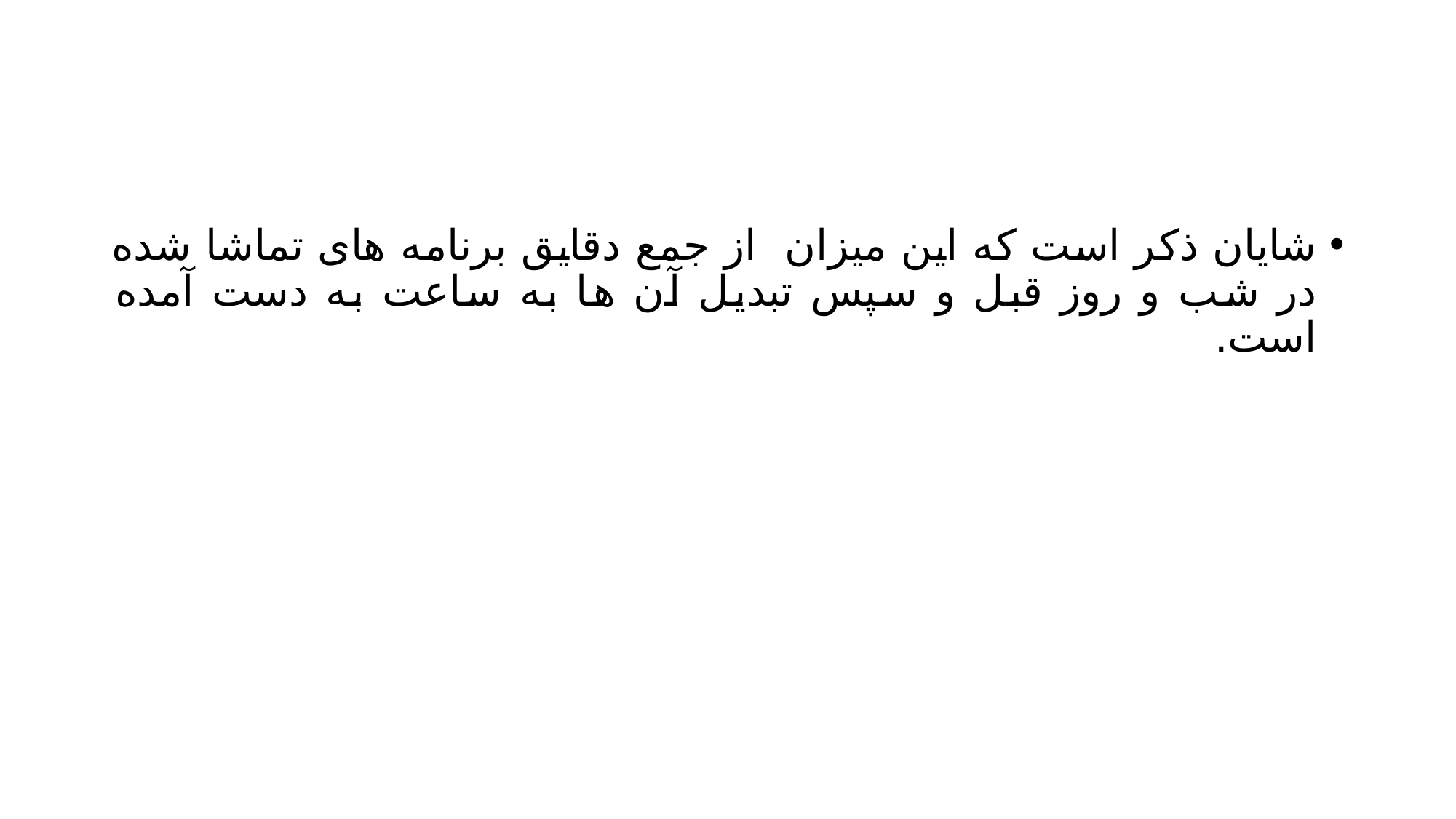

#
شایان ذکر است که این میزان  از جمع دقایق برنامه های تماشا شده در شب و روز قبل و سپس تبدیل آن ها به ساعت به دست آمده است.